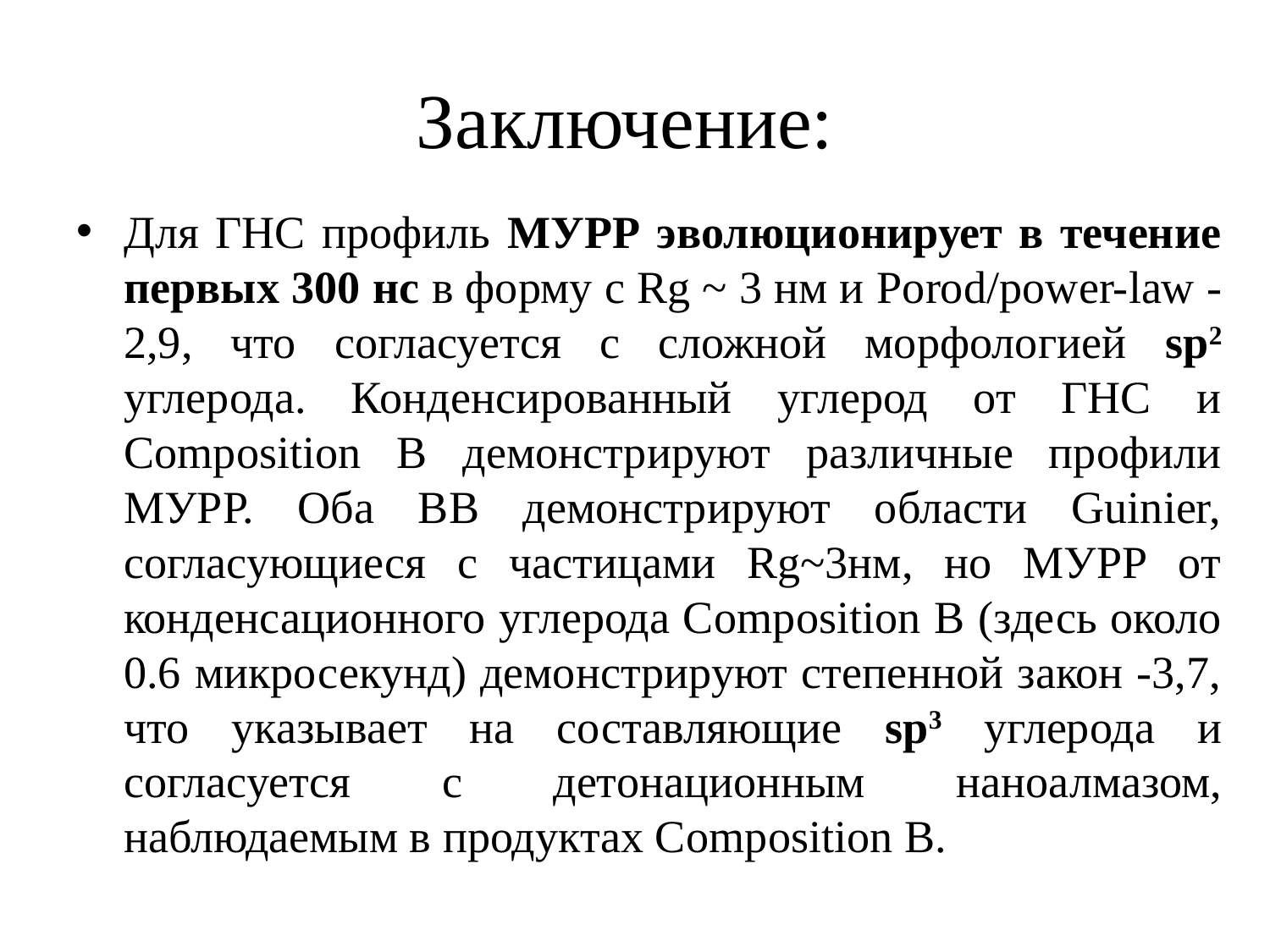

# Заключение:
Для ГНС профиль МУРР эволюционирует в течение первых 300 нс в форму с Rg ~ 3 нм и Porod/power-law -2,9, что согласуется с сложной морфологией sp2 углерода. Конденсированный углерод от ГНС и Composition B демонстрируют различные профили МУРР. Оба ВВ демонстрируют области Guinier, согласующиеся с частицами Rg~3нм, но МУРР от конденсационного углерода Composition B (здесь около 0.6 микросекунд) демонстрируют степенной закон -3,7, что указывает на составляющие sp3 углерода и согласуется с детонационным наноалмазом, наблюдаемым в продуктах Composition B.